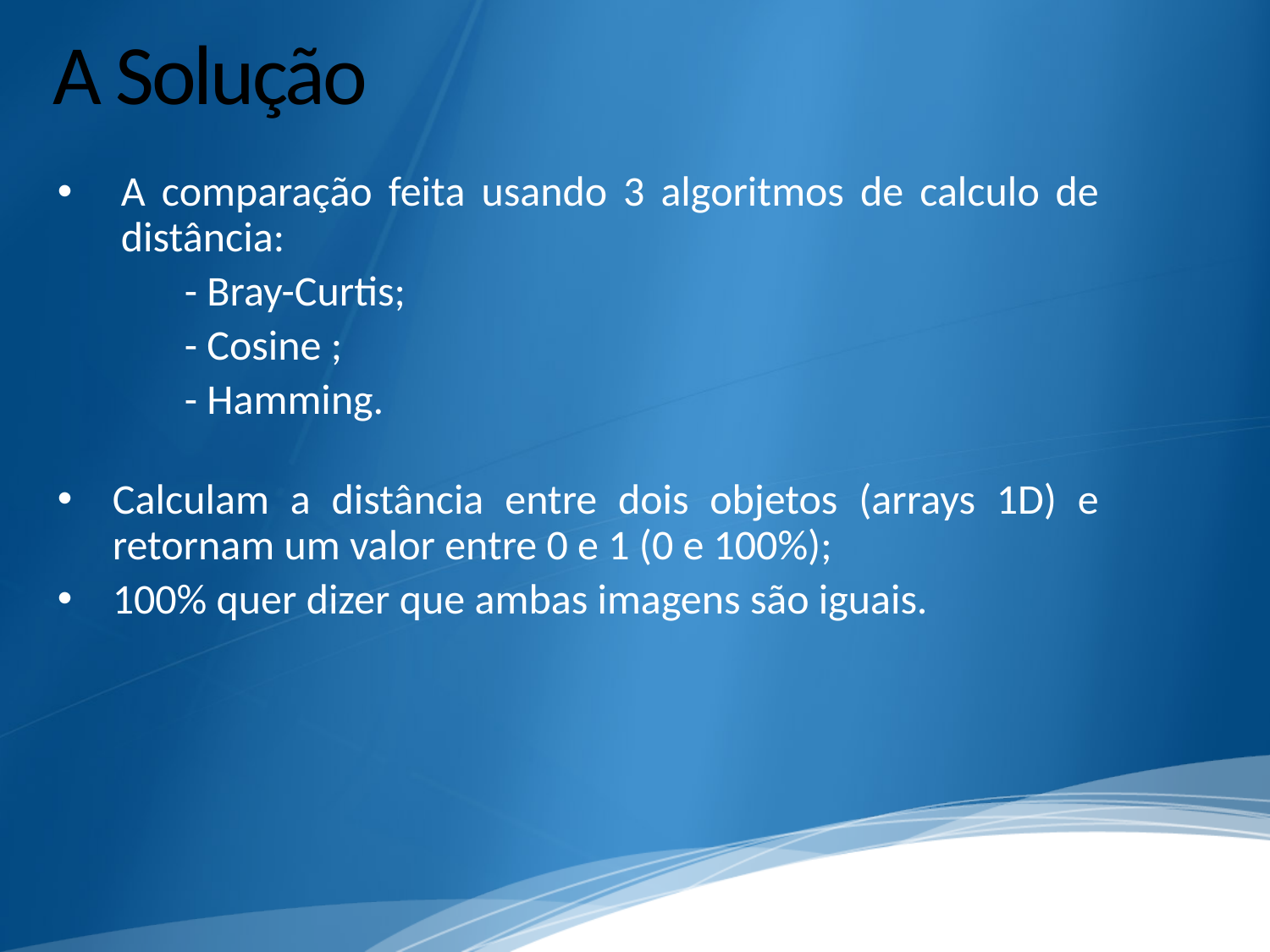

# A Solução
A comparação feita usando 3 algoritmos de calculo de distância:
	- Bray-Curtis;
	- Cosine ;
	- Hamming.
Calculam a distância entre dois objetos (arrays 1D) e retornam um valor entre 0 e 1 (0 e 100%);
100% quer dizer que ambas imagens são iguais.